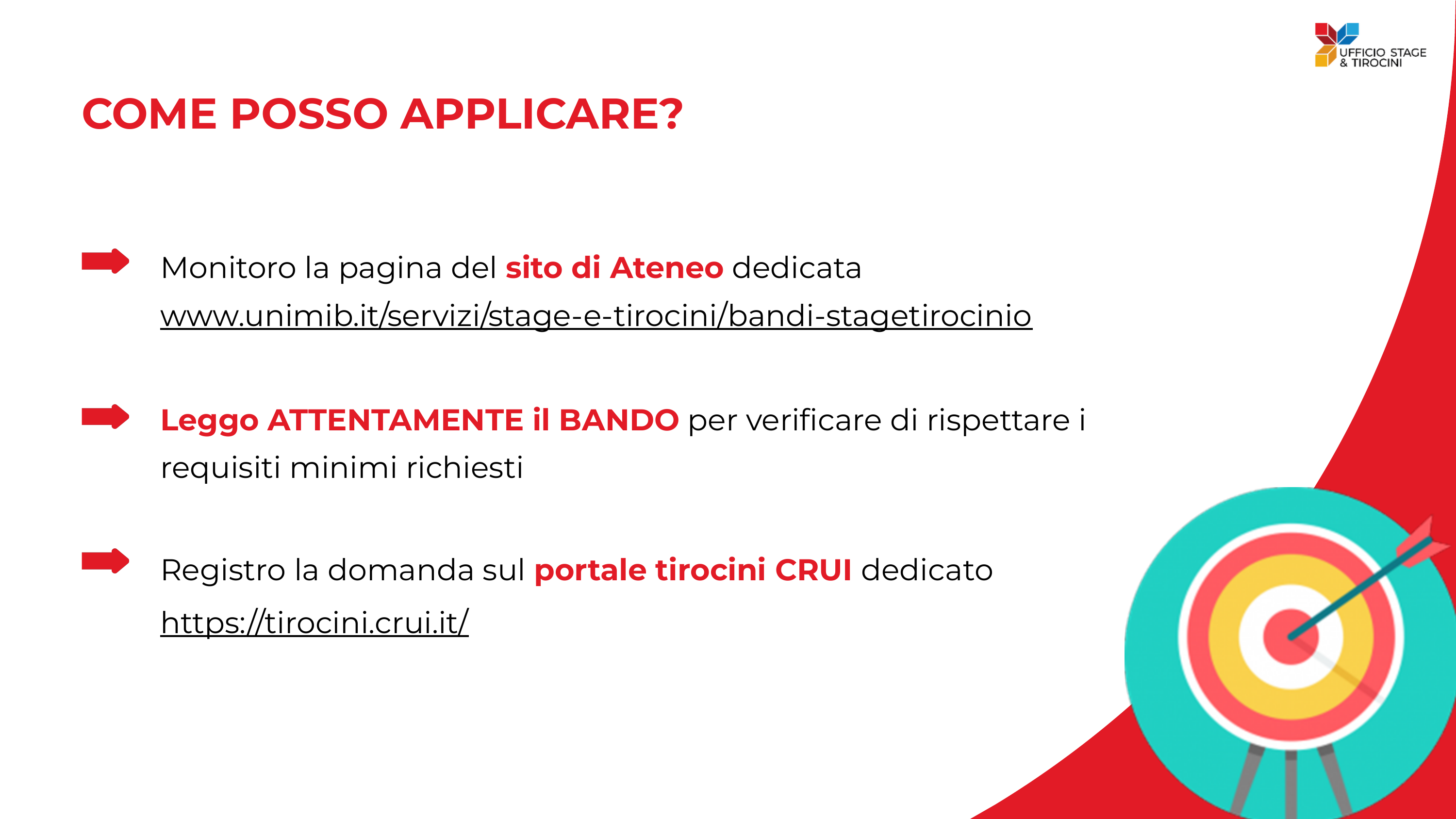

COME POSSO APPLICARE?
Monitoro la pagina del sito di Ateneo dedicata www.unimib.it/servizi/stage-e-tirocini/bandi-stagetirocinio

Leggo ATTENTAMENTE il BANDO per verificare di rispettare i requisiti minimi richiesti

Registro la domanda sul portale tirocini CRUI dedicato
https://tirocini.crui.it/